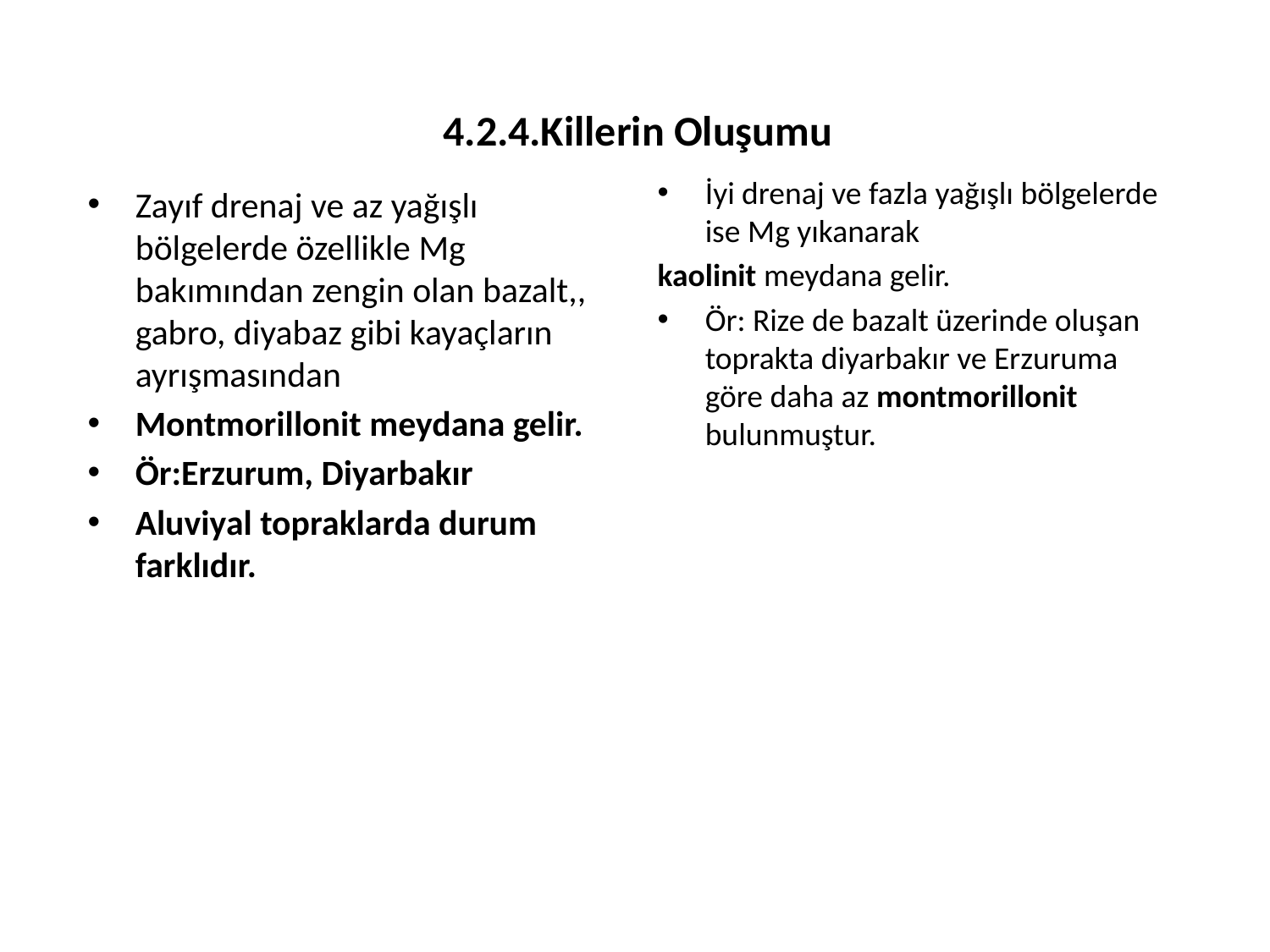

# 4.2.4.Killerin Oluşumu
İyi drenaj ve fazla yağışlı bölgelerde ise Mg yıkanarak
kaolinit meydana gelir.
Ör: Rize de bazalt üzerinde oluşan toprakta diyarbakır ve Erzuruma göre daha az montmorillonit bulunmuştur.
Zayıf drenaj ve az yağışlı bölgelerde özellikle Mg bakımından zengin olan bazalt,, gabro, diyabaz gibi kayaçların ayrışmasından
Montmorillonit meydana gelir.
Ör:Erzurum, Diyarbakır
Aluviyal topraklarda durum farklıdır.